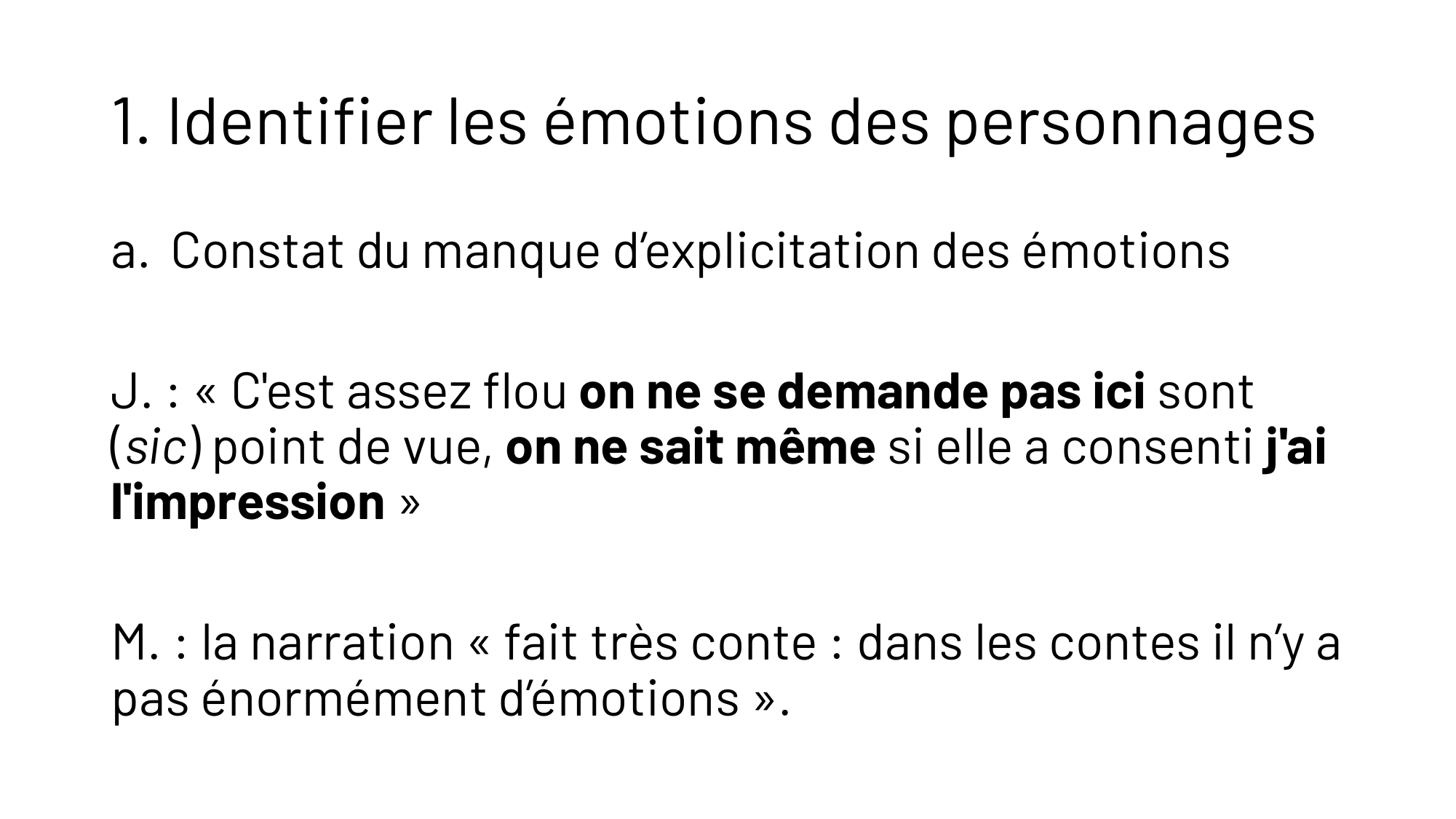

# 1. Identifier les émotions des personnages
Constat du manque d’explicitation des émotions

J. : « C'est assez flou on ne se demande pas ici sont (sic) point de vue, on ne sait même si elle a consenti j'ai l'impression »

M. : la narration « fait très conte : dans les contes il n’y a pas énormément d’émotions ».